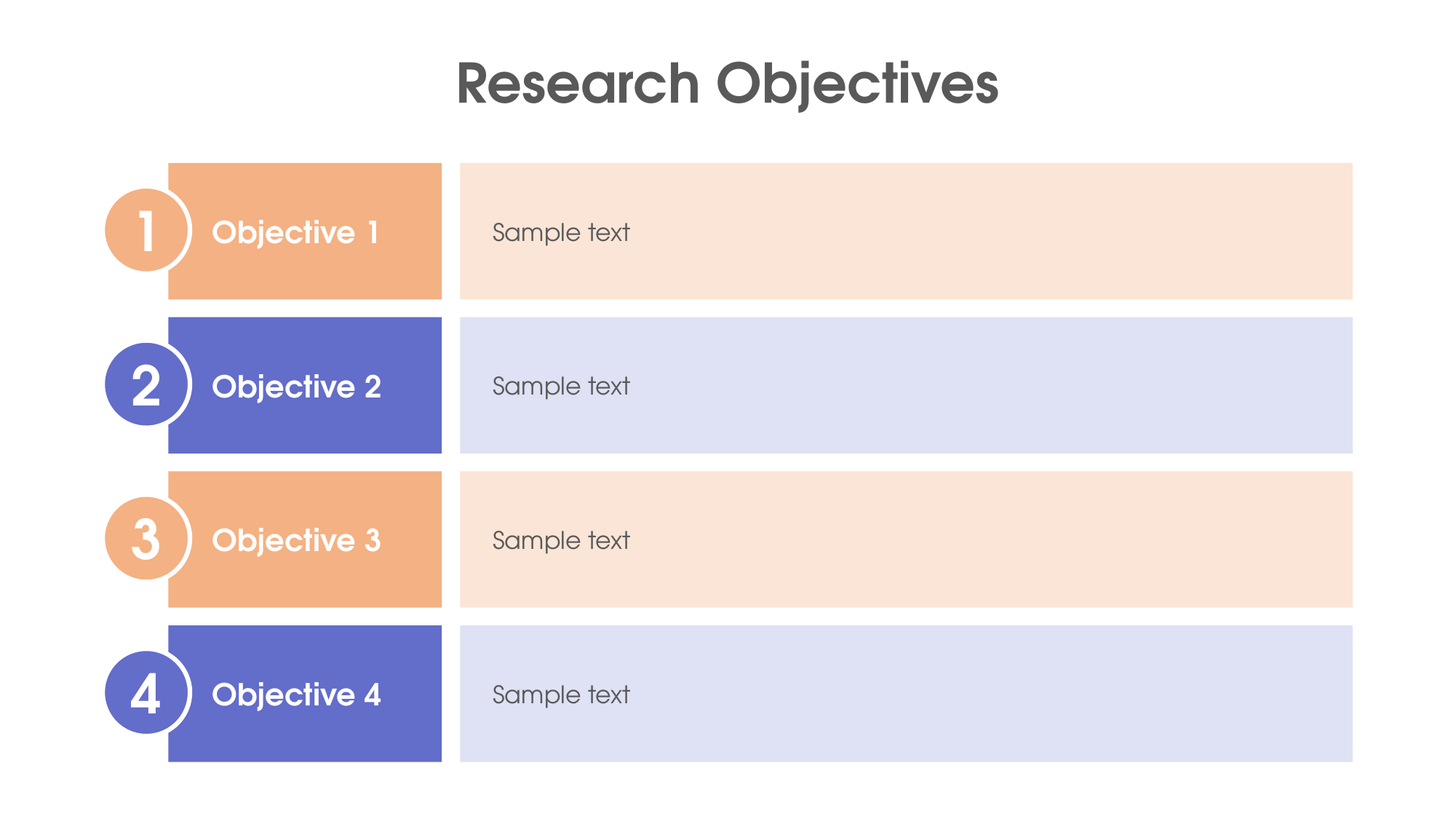

Research Objectives
Objective 1
Sample text

1
Objective 2
Sample text

2
Objective 3
Sample text

3
Objective 4
Sample text

4